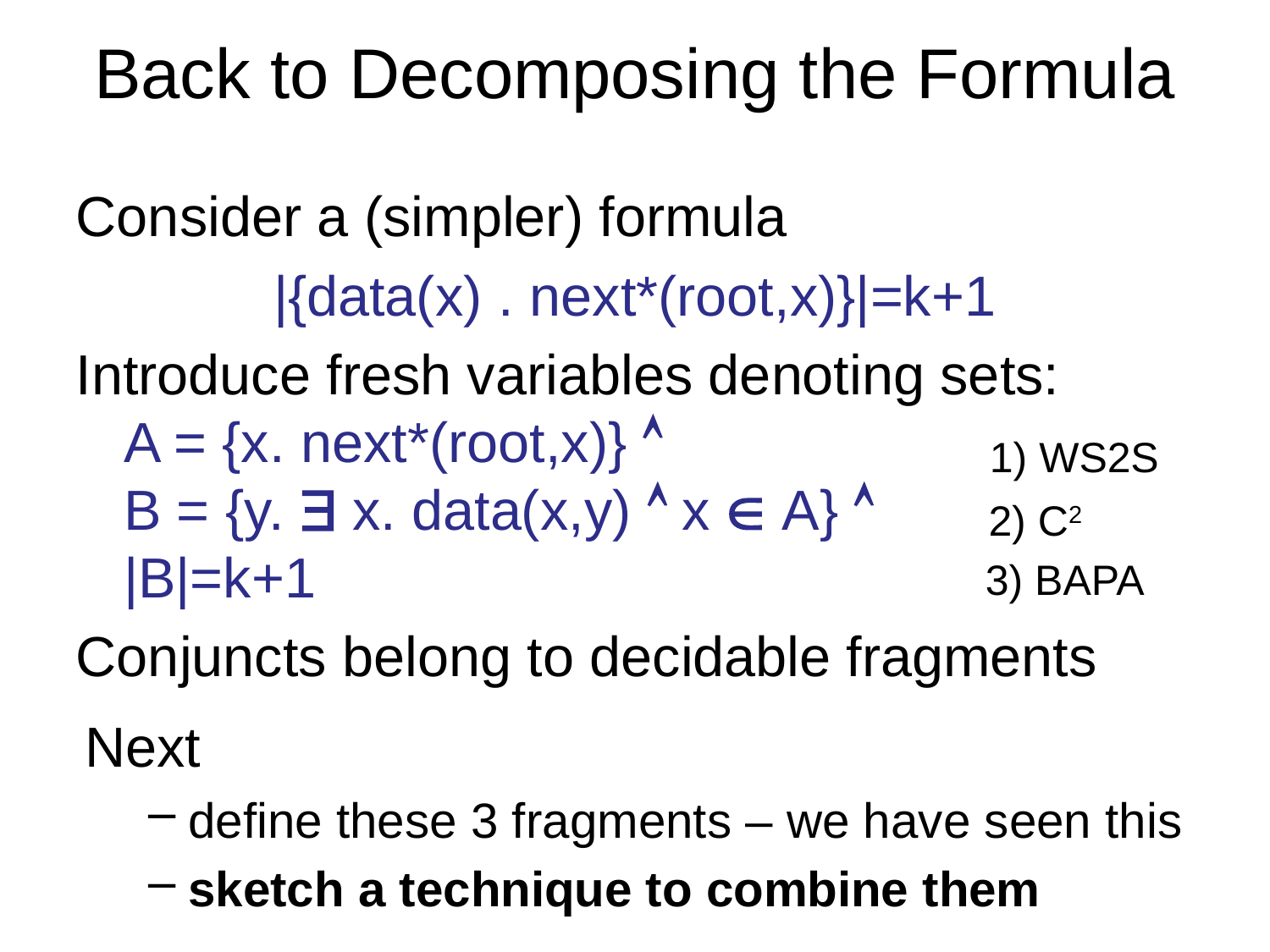

Back to Decomposing the Formula
Consider a (simpler) formula
|{data(x) . next*(root,x)}|=k+1
Introduce fresh variables denoting sets:
A = {x. next*(root,x)} ∧
B = {y. ∃ x. data(x,y) ∧ x ∈ A} ∧
|B|=k+1
Conjuncts belong to decidable fragments
1) WS2S
2) C2
3) BAPA
Next
define these 3 fragments – we have seen this
sketch a technique to combine them